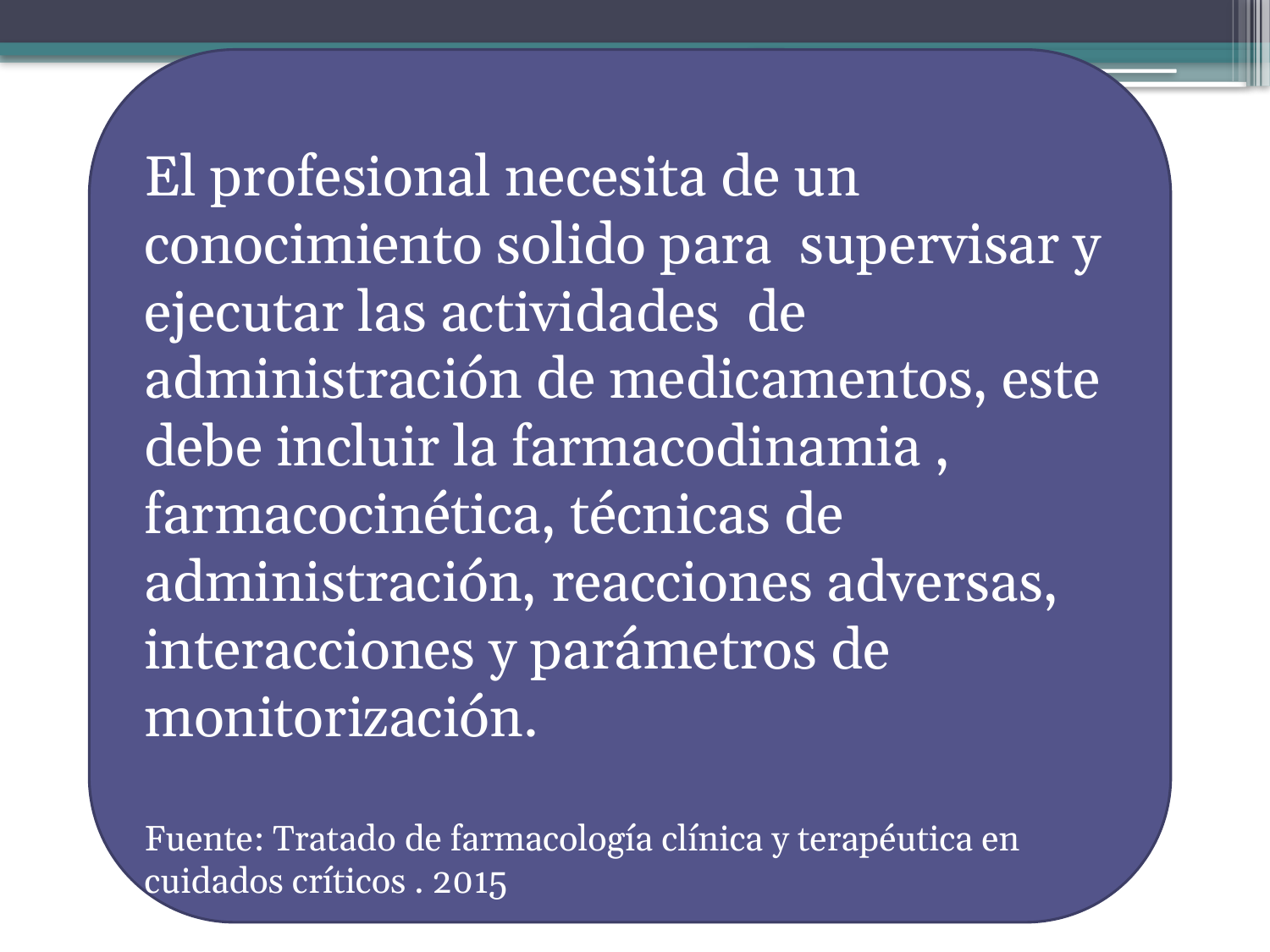

El profesional necesita de un conocimiento solido para  supervisar y ejecutar las actividades  de administración de medicamentos, este debe incluir la farmacodinamia , farmacocinética, técnicas de administración, reacciones adversas, interacciones y parámetros de monitorización.

Fuente: Tratado de farmacología clínica y terapéutica en cuidados críticos . 2015
#